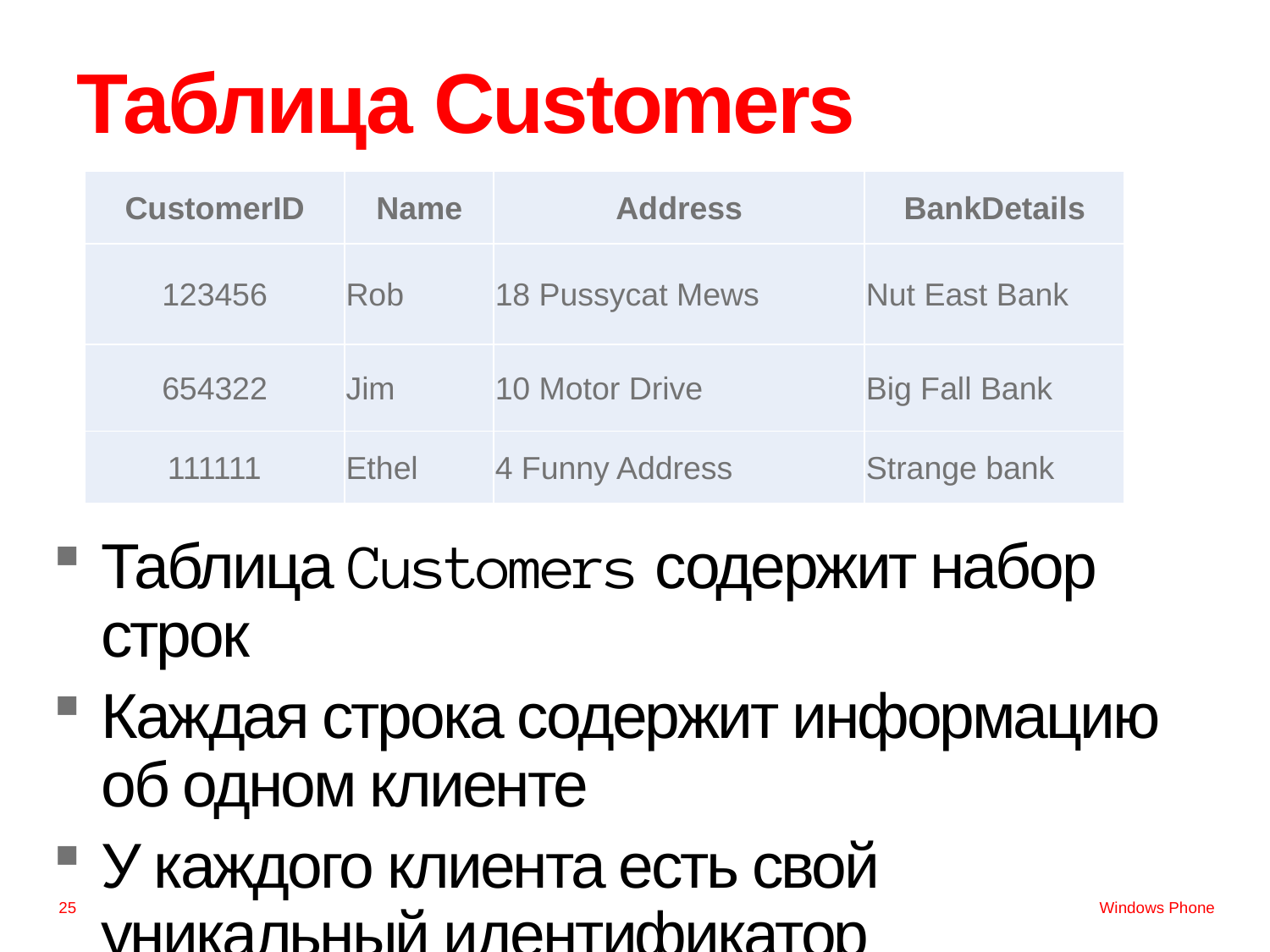

# Таблица Customers
| CustomerID | Name | Address | BankDetails |
| --- | --- | --- | --- |
| 123456 | Rob | 18 Pussycat Mews | Nut East Bank |
| 654322 | Jim | 10 Motor Drive | Big Fall Bank |
| 111111 | Ethel | 4 Funny Address | Strange bank |
Таблица Customers содержит набор строк
Каждая строка содержит информацию
об одном клиенте
У каждого клиента есть свой уникальный идентификатор
25